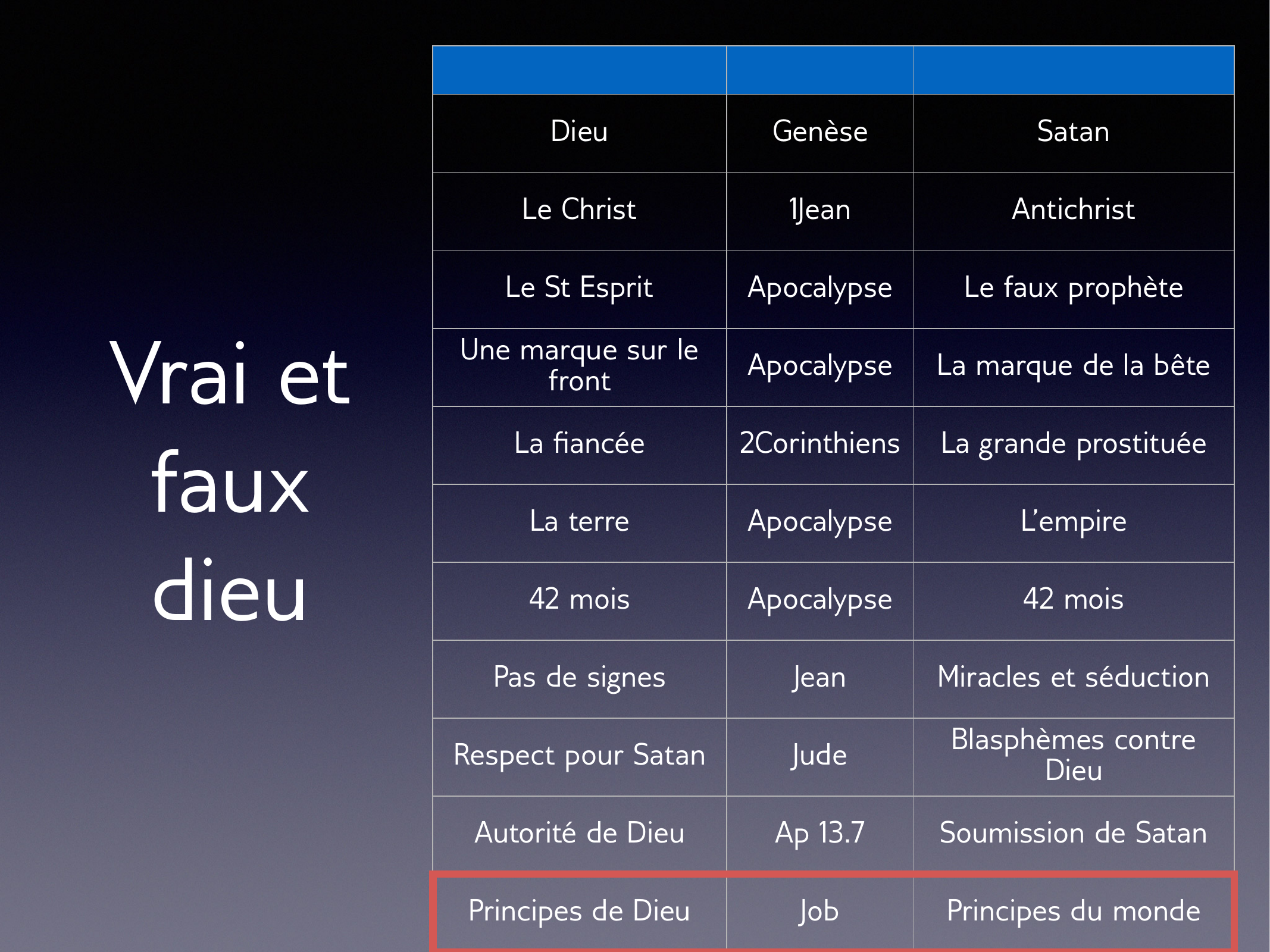

|  |  |  |
| --- | --- | --- |
| Dieu | Genèse | Satan |
| Le Christ | 1Jean | Antichrist |
| Le St Esprit | Apocalypse | Le faux prophète |
| Une marque sur le front | Apocalypse | La marque de la bête |
| La fiancée | 2Corinthiens | La grande prostituée |
| La terre | Apocalypse | L’empire |
| 42 mois | Apocalypse | 42 mois |
| Pas de signes | Jean | Miracles et séduction |
| Respect pour Satan | Jude | Blasphèmes contre Dieu |
| Autorité de Dieu | Ap 13.7 | Soumission de Satan |
| Principes de Dieu | Job | Principes du monde |
# Vrai et faux dieu